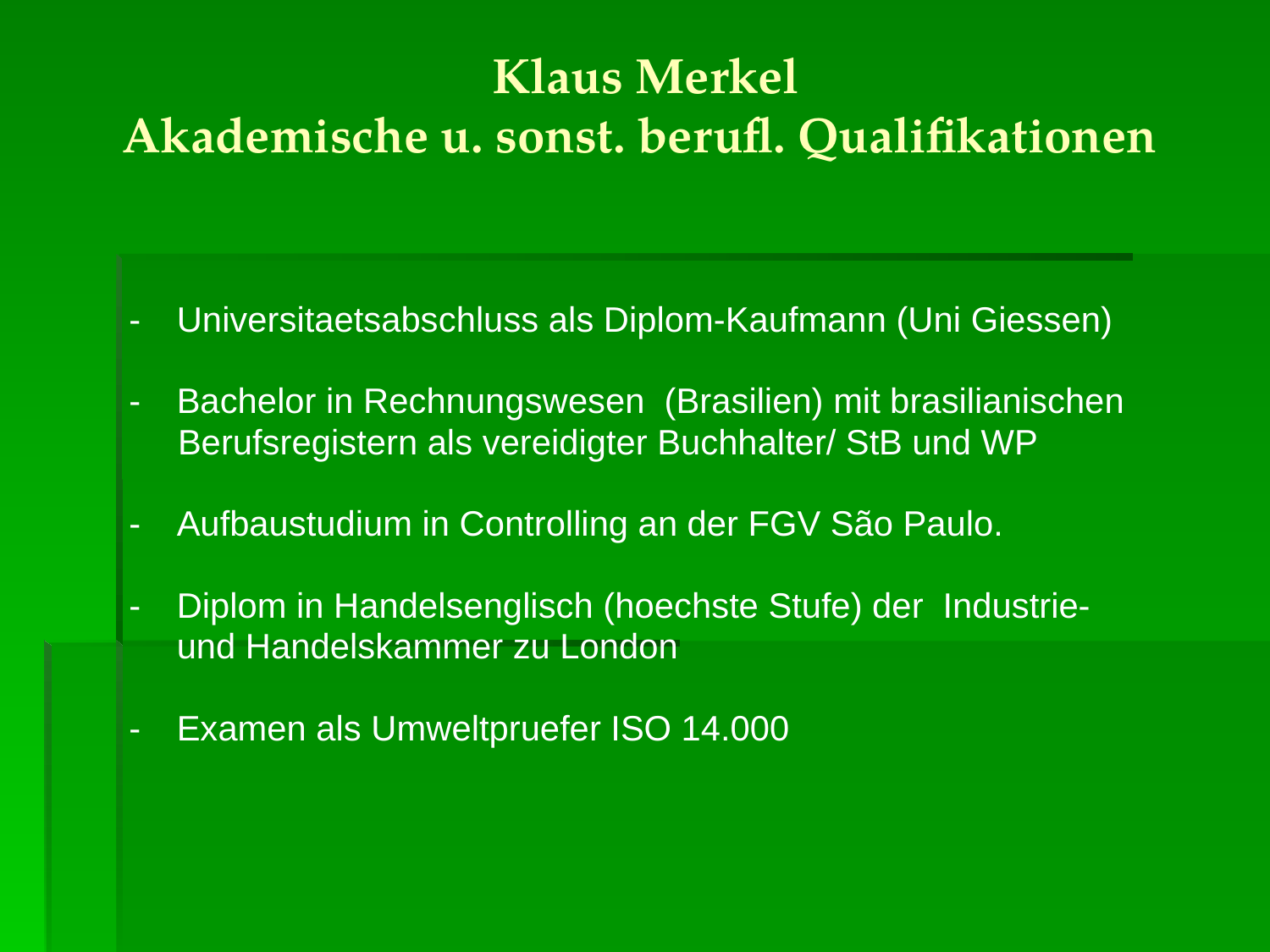

# Klaus Merkel Akademische u. sonst. berufl. Qualifikationen

-	Universitaetsabschluss als Diplom-Kaufmann (Uni Giessen)

-	Bachelor in Rechnungswesen  (Brasilien) mit brasilianischen
     Berufsregistern als vereidigter Buchhalter/ StB und WP

- 	Aufbaustudium in Controlling an der FGV São Paulo.

-	Diplom in Handelsenglisch (hoechste Stufe) der  Industrie-
	und Handelskammer zu London

- 	Examen als Umweltpruefer ISO 14.000